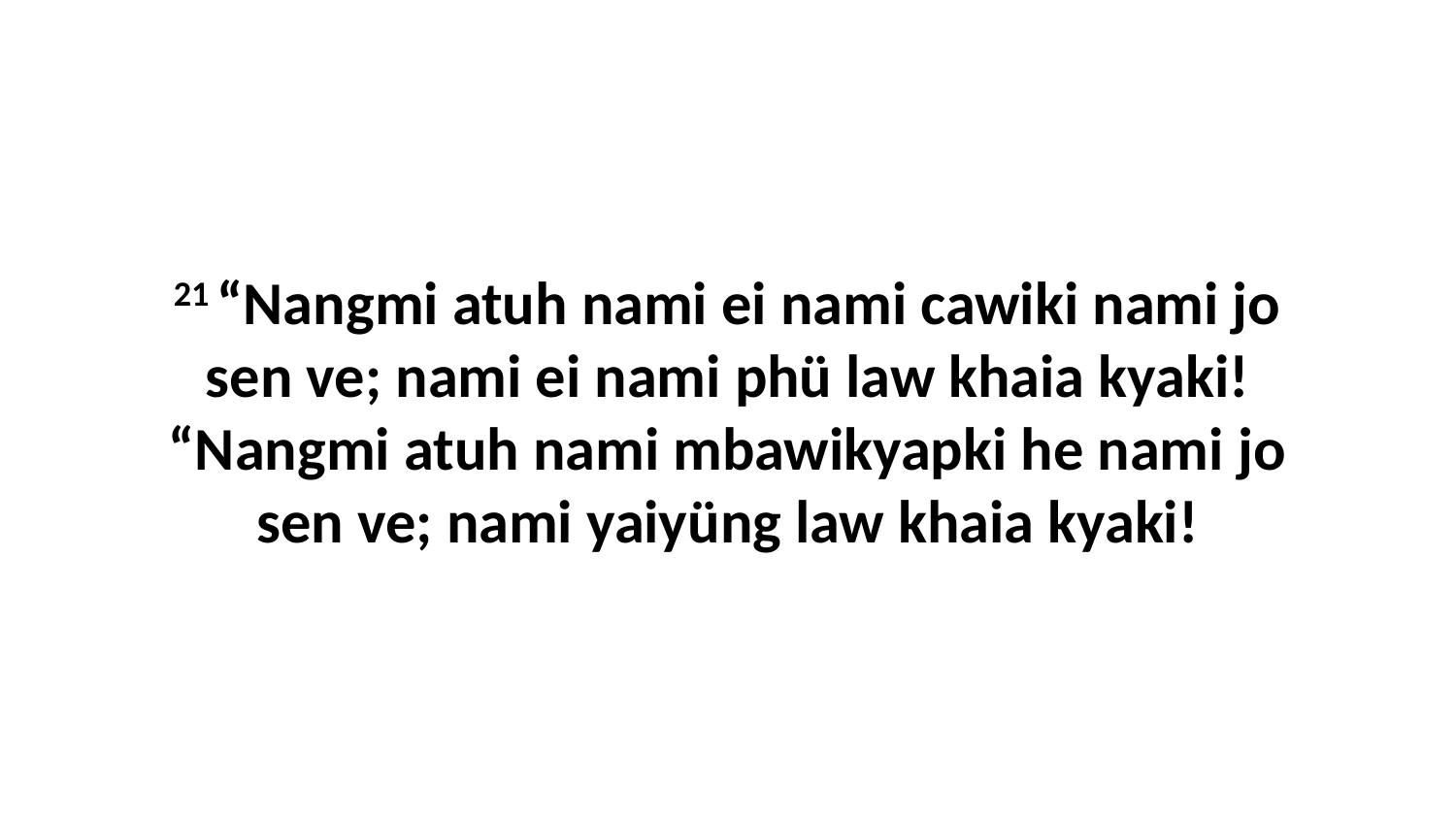

21 “Nangmi atuh nami ei nami cawiki nami jo sen ve; nami ei nami phü law khaia kyaki! “Nangmi atuh nami mbawikyapki he nami jo sen ve; nami yaiyüng law khaia kyaki!